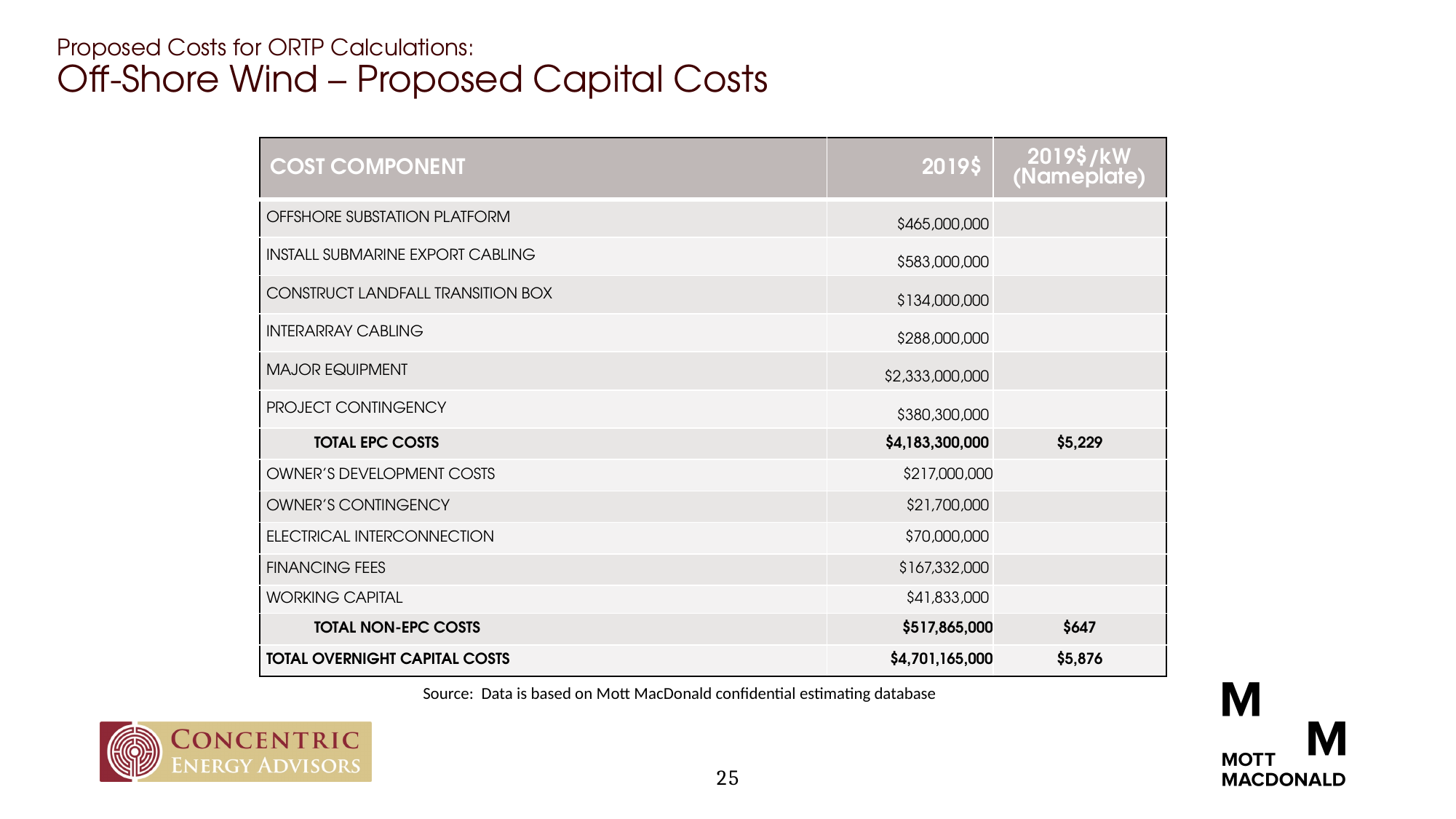

Proposed Costs for ORTP Calculations:
Off-Shore Wind – Proposed Capital Costs
| COST COMPONENT | 2019$ | 2019$/kW (Nameplate) |
| --- | --- | --- |
| Offshore Substation Platform | $465,000,000 |  |
| Install Submarine Export Cabling | $583,000,000 |  |
| Construct Landfall Transition Box | $134,000,000 |  |
| Interarray Cabling | $288,000,000 |  |
| Major Equipment | $2,333,000,000 |  |
| PROJECT CONTINGENCY | $380,300,000 |  |
| TOTAL EPC COSTS | $4,183,300,000 | $5,229 |
| Owner’s Development Costs | $217,000,000 |  |
| Owner’s Contingency | $21,700,000 |  |
| Electrical Interconnection | $70,000,000 |  |
| Financing Fees | $167,332,000 |  |
| Working Capital | $41,833,000 |  |
| TOTAL NON-EPC COSTS | $517,865,000 | $647 |
| TOTAL OVERNIGHT CAPITAL COSTS | $4,701,165,000 | $5,876 |
Source:  Data is based on Mott MacDonald confidential estimating database